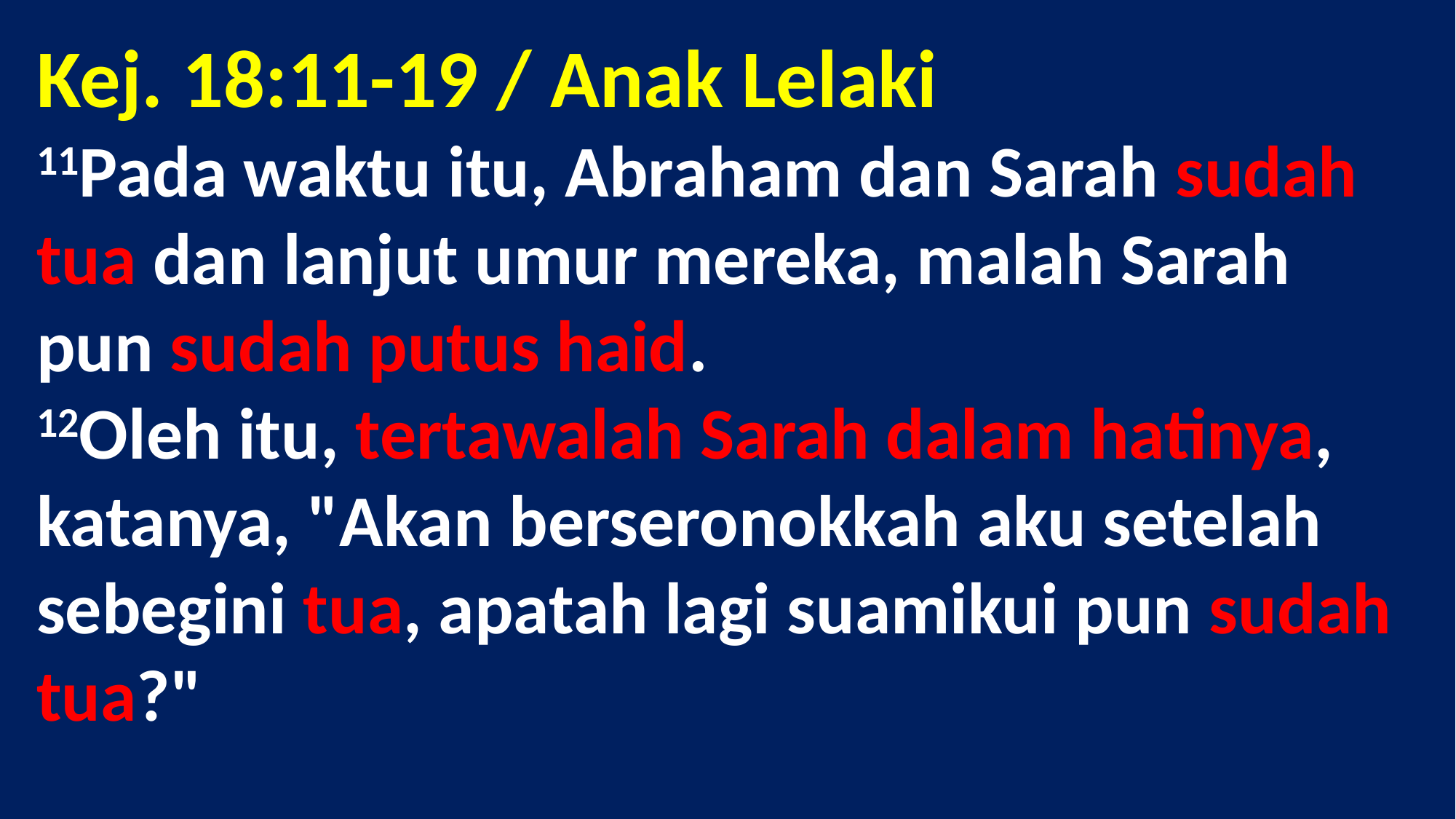

# Kej. 18:11-19 / Anak Lelaki 11Pada waktu itu, Abraham dan Sarah sudah tua dan lanjut umur mereka, malah Sarah pun sudah putus haid. 12Oleh itu, tertawalah Sarah dalam hatinya, katanya, "Akan berseronokkah aku setelah sebegini tua, apatah lagi suamikui pun sudah tua?"